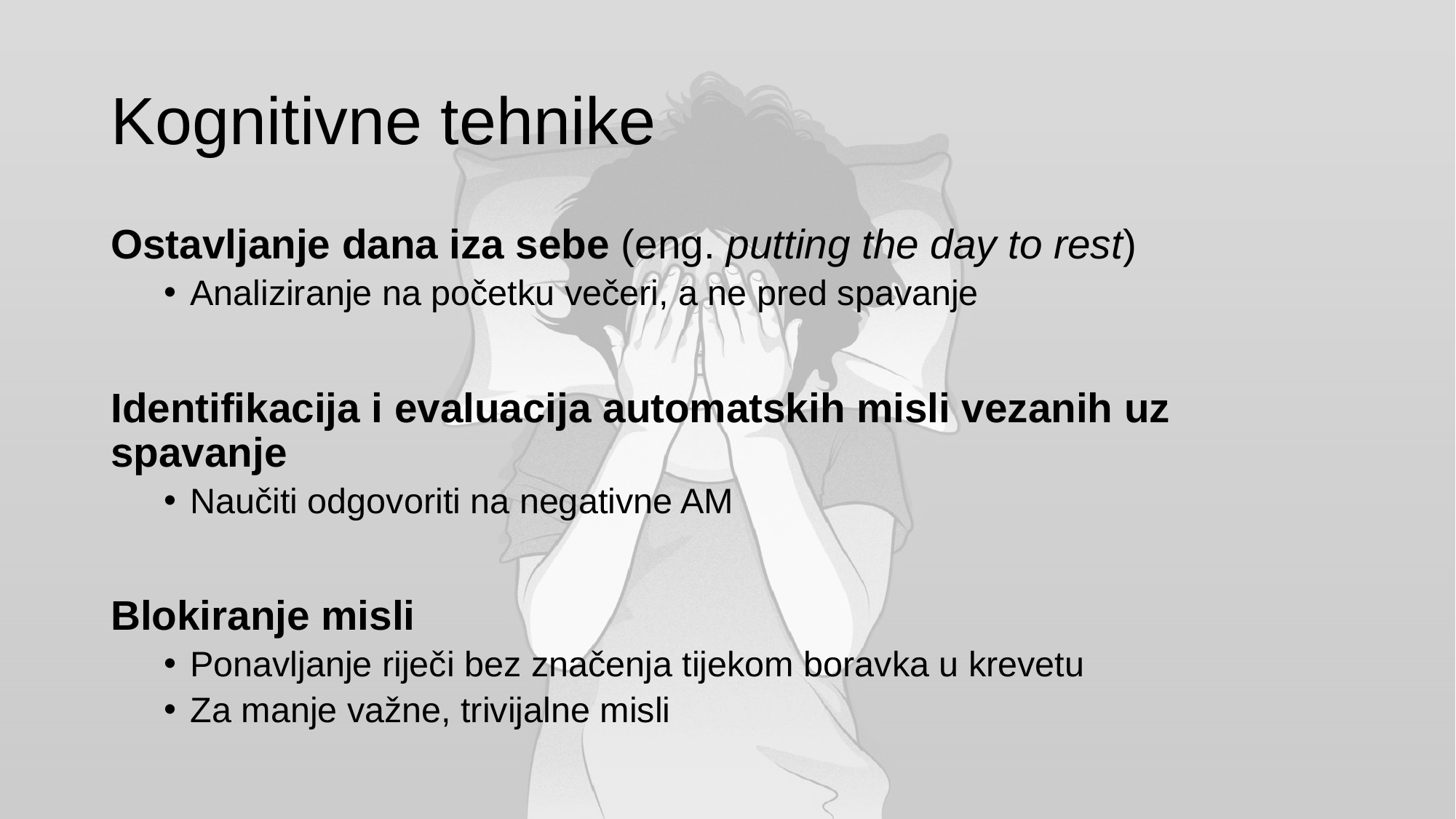

# Kognitivne tehnike
Ostavljanje dana iza sebe (eng. putting the day to rest)
Analiziranje na početku večeri, a ne pred spavanje

Identifikacija i evaluacija automatskih misli vezanih uz spavanje
Naučiti odgovoriti na negativne AM

Blokiranje misli
Ponavljanje riječi bez značenja tijekom boravka u krevetu
Za manje važne, trivijalne misli